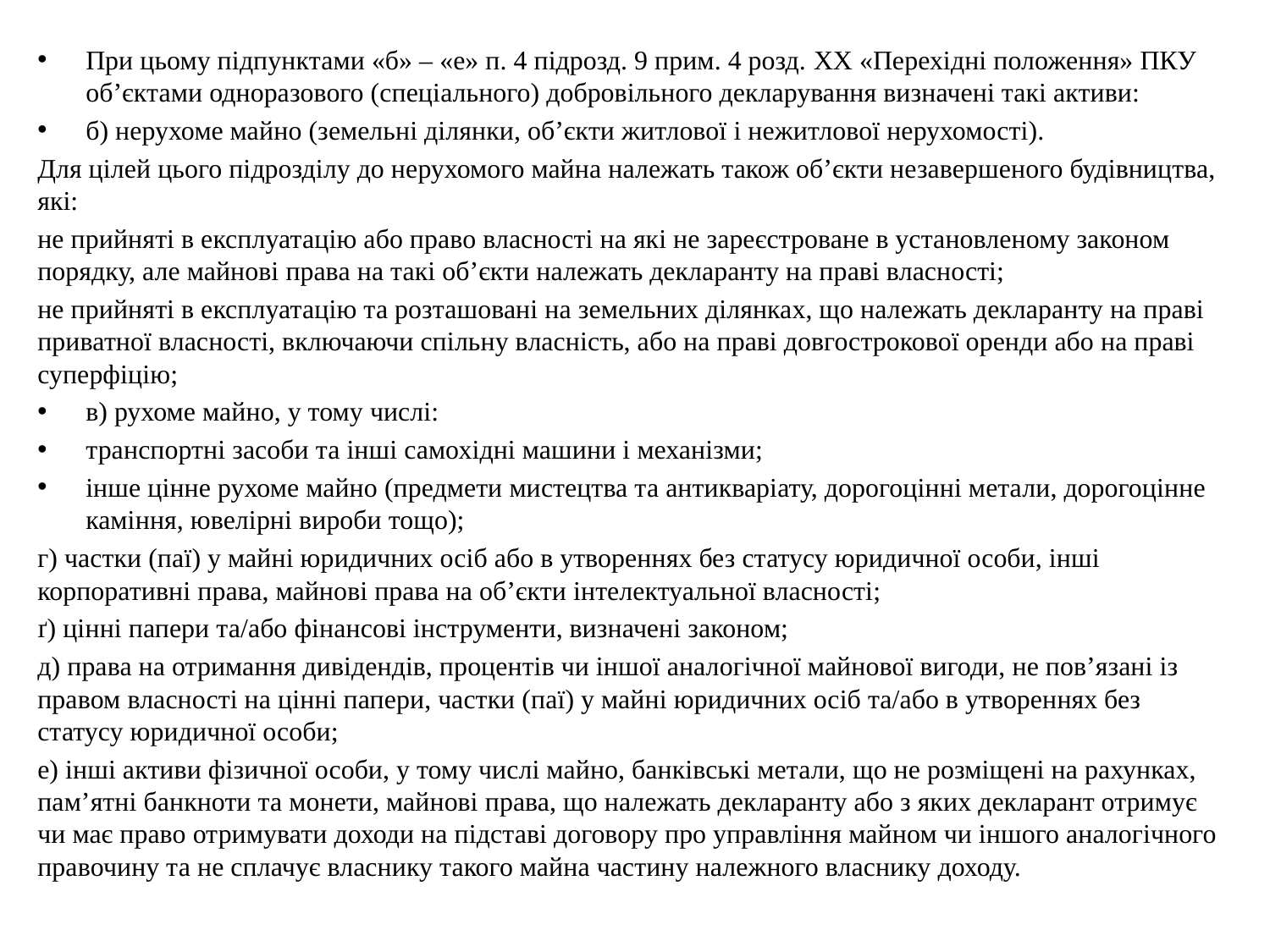

При цьому підпунктами «б» – «е» п. 4 підрозд. 9 прим. 4 розд. XX «Перехідні положення» ПКУ об’єктами одноразового (спеціального) добровільного декларування визначені такі активи:
б) нерухоме майно (земельні ділянки, об’єкти житлової і нежитлової нерухомості).
Для цілей цього підрозділу до нерухомого майна належать також об’єкти незавершеного будівництва, які:
не прийняті в експлуатацію або право власності на які не зареєстроване в установленому законом порядку, але майнові права на такі об’єкти належать декларанту на праві власності;
не прийняті в експлуатацію та розташовані на земельних ділянках, що належать декларанту на праві приватної власності, включаючи спільну власність, або на праві довгострокової оренди або на праві суперфіцію;
в) рухоме майно, у тому числі:
транспортні засоби та інші самохідні машини і механізми;
інше цінне рухоме майно (предмети мистецтва та антикваріату, дорогоцінні метали, дорогоцінне каміння, ювелірні вироби тощо);
г) частки (паї) у майні юридичних осіб або в утвореннях без статусу юридичної особи, інші корпоративні права, майнові права на об’єкти інтелектуальної власності;
ґ) цінні папери та/або фінансові інструменти, визначені законом;
д) права на отримання дивідендів, процентів чи іншої аналогічної майнової вигоди, не пов’язані із правом власності на цінні папери, частки (паї) у майні юридичних осіб та/або в утвореннях без статусу юридичної особи;
е) інші активи фізичної особи, у тому числі майно, банківські метали, що не розміщені на рахунках, пам’ятні банкноти та монети, майнові права, що належать декларанту або з яких декларант отримує чи має право отримувати доходи на підставі договору про управління майном чи іншого аналогічного правочину та не сплачує власнику такого майна частину належного власнику доходу.